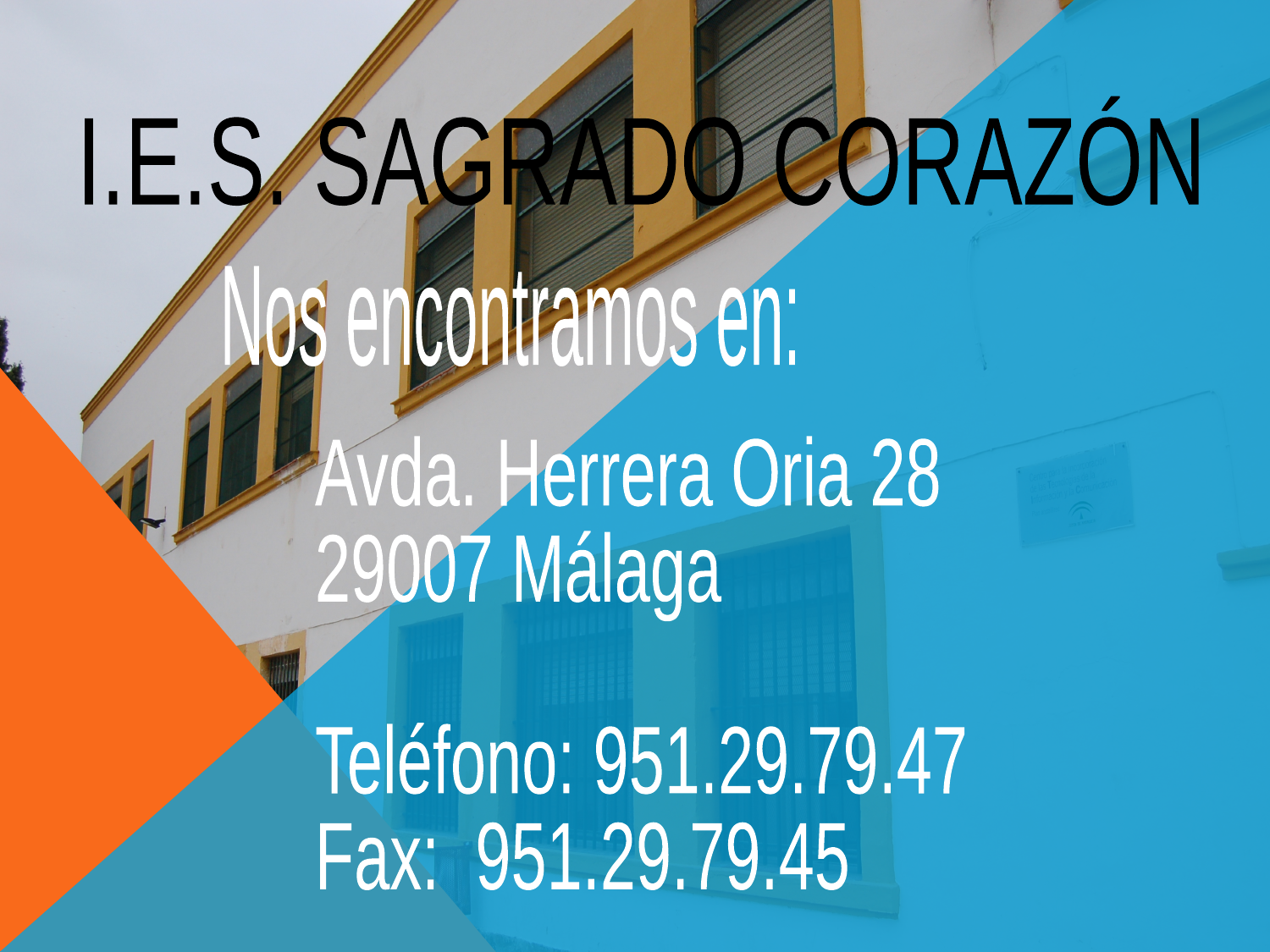

I.E.S. SAGRADO CORAZÓN
Nos encontramos en:
Avda. Herrera Oria 28
29007 Málaga

Teléfono: 951.29.79.47
Fax:  951.29.79.45